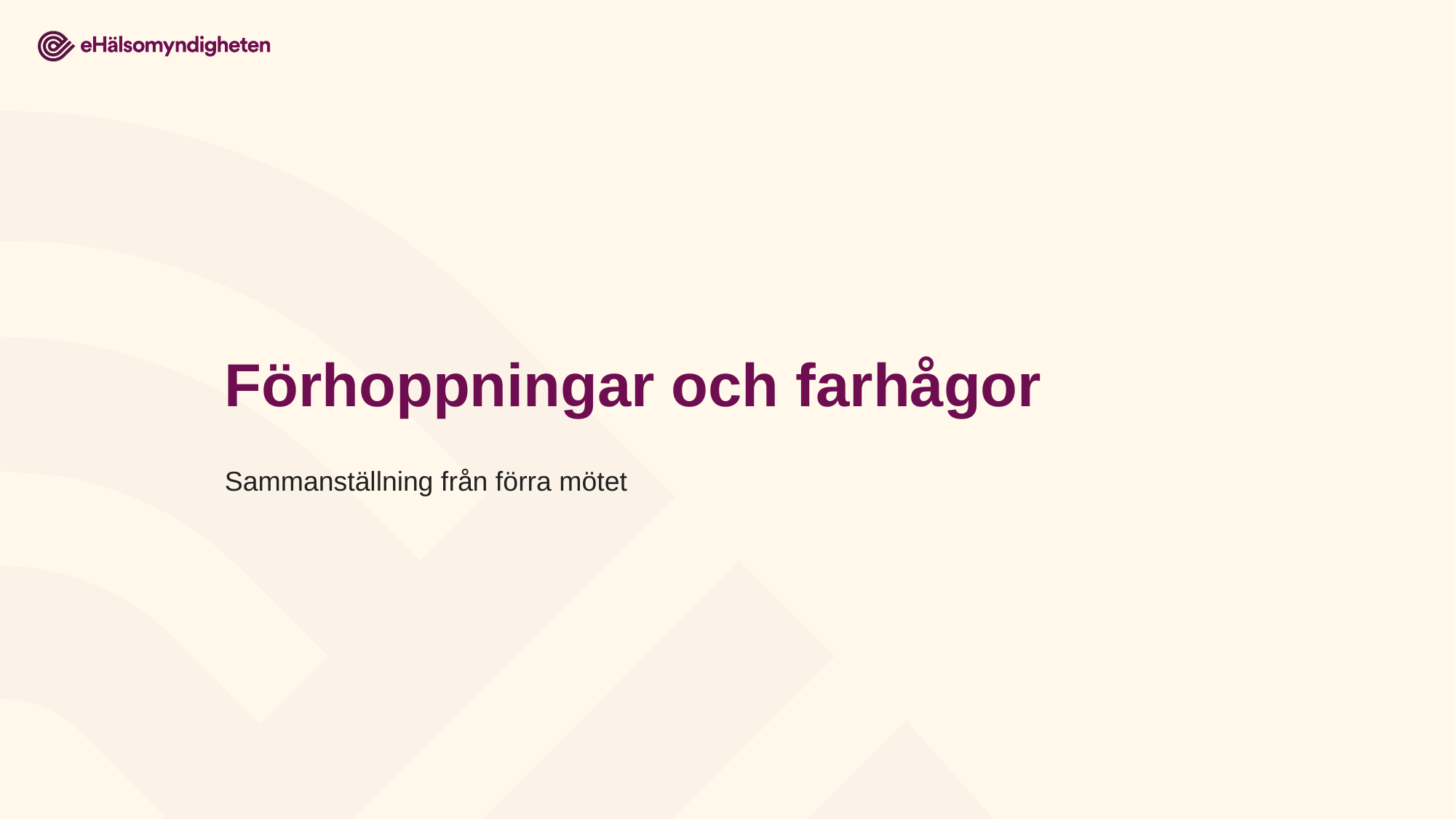

# Förhoppningar och farhågor
Sammanställning från förra mötet